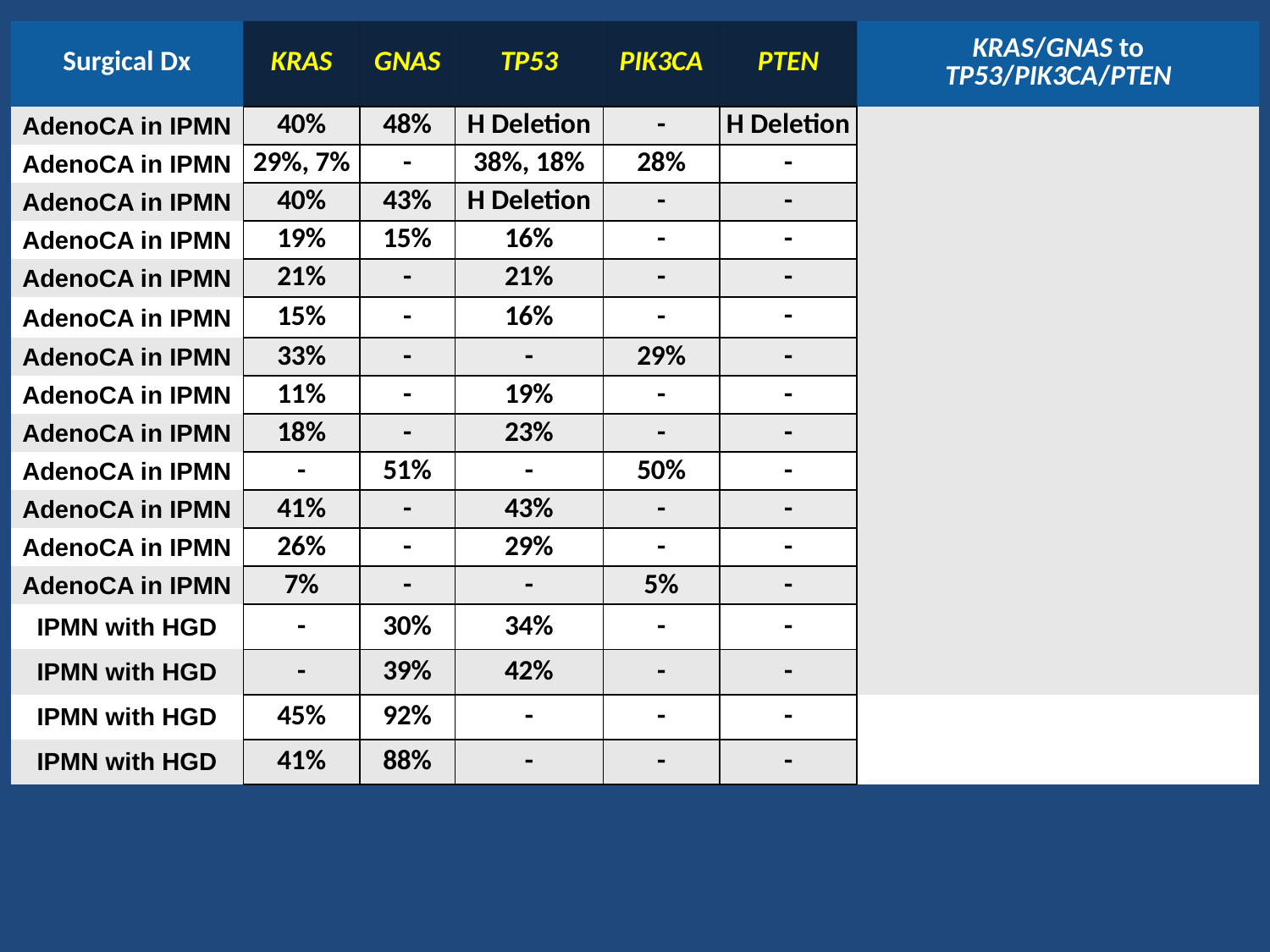

| Surgical Dx | KRAS | GNAS | TP53 | PIK3CA | PTEN | KRAS/GNAS to TP53/PIK3CA/PTEN |
| --- | --- | --- | --- | --- | --- | --- |
| AdenoCA in IPMN | 40% | 48% | H Deletion | - | H Deletion |  |
| AdenoCA in IPMN | 29%, 7% | - | 38%, 18% | 28% | - |  |
| AdenoCA in IPMN | 40% | 43% | H Deletion | - | - |  |
| AdenoCA in IPMN | 19% | 15% | 16% | - | - |  |
| AdenoCA in IPMN | 21% | - | 21% | - | - |  |
| AdenoCA in IPMN | 15% | - | 16% | - | - |  |
| AdenoCA in IPMN | 33% | - | - | 29% | - |  |
| AdenoCA in IPMN | 11% | - | 19% | - | - |  |
| AdenoCA in IPMN | 18% | - | 23% | - | - |  |
| AdenoCA in IPMN | - | 51% | - | 50% | - |  |
| AdenoCA in IPMN | 41% | - | 43% | - | - |  |
| AdenoCA in IPMN | 26% | - | 29% | - | - |  |
| AdenoCA in IPMN | 7% | - | - | 5% | - |  |
| IPMN with HGD | - | 30% | 34% | - | - |  |
| IPMN with HGD | - | 39% | 42% | - | - |  |
| IPMN with HGD | 45% | 92% | - | - | - |  |
| IPMN with HGD | 41% | 88% | - | - | - |  |